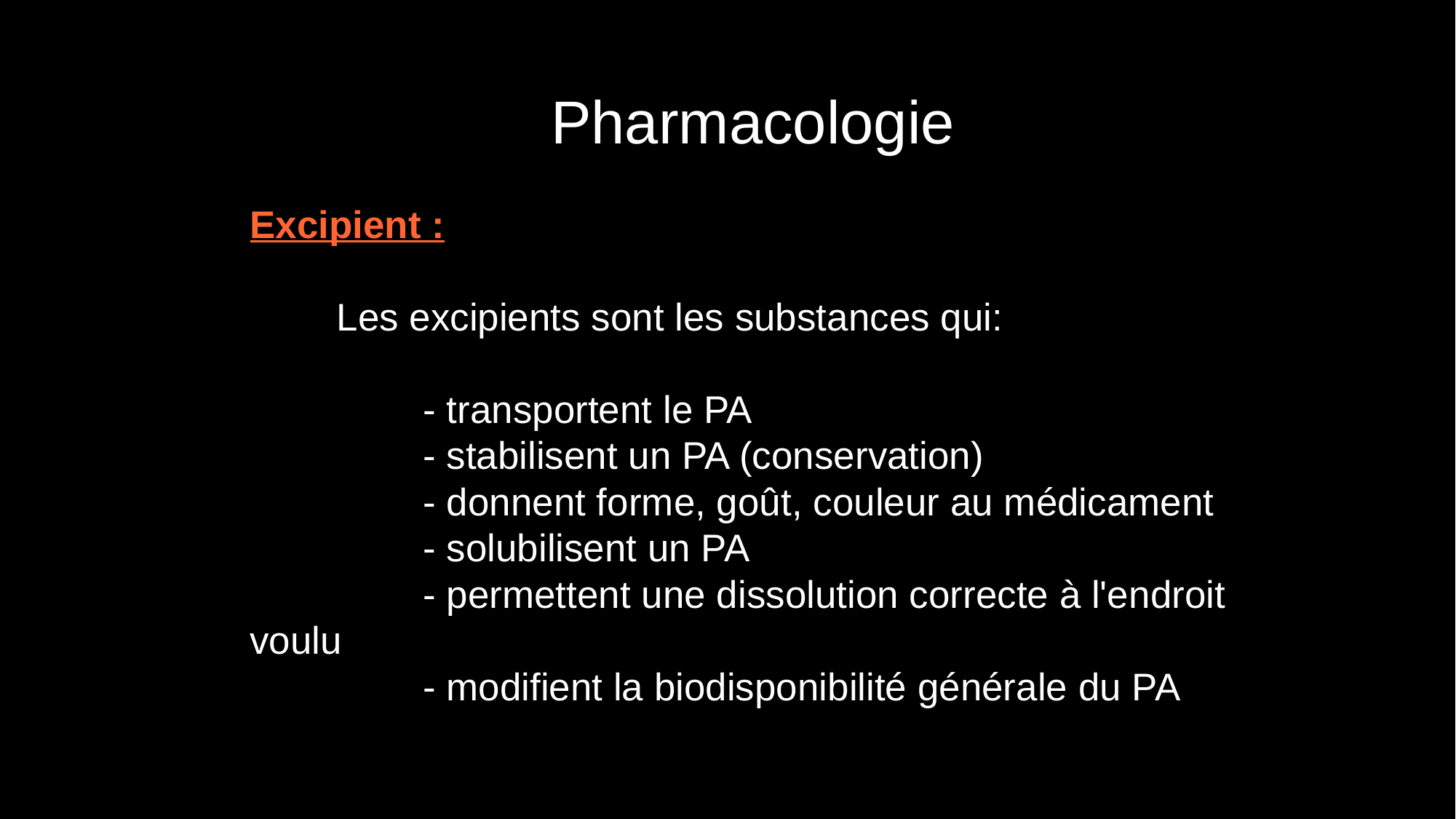

Pharmacologie
Excipient :

	Les excipients sont les substances qui:

		- transportent le PA
		- stabilisent un PA (conservation)‏
		- donnent forme, goût, couleur au médicament
		- solubilisent un PA
		- permettent une dissolution correcte à l'endroit voulu
		- modifient la biodisponibilité générale du PA